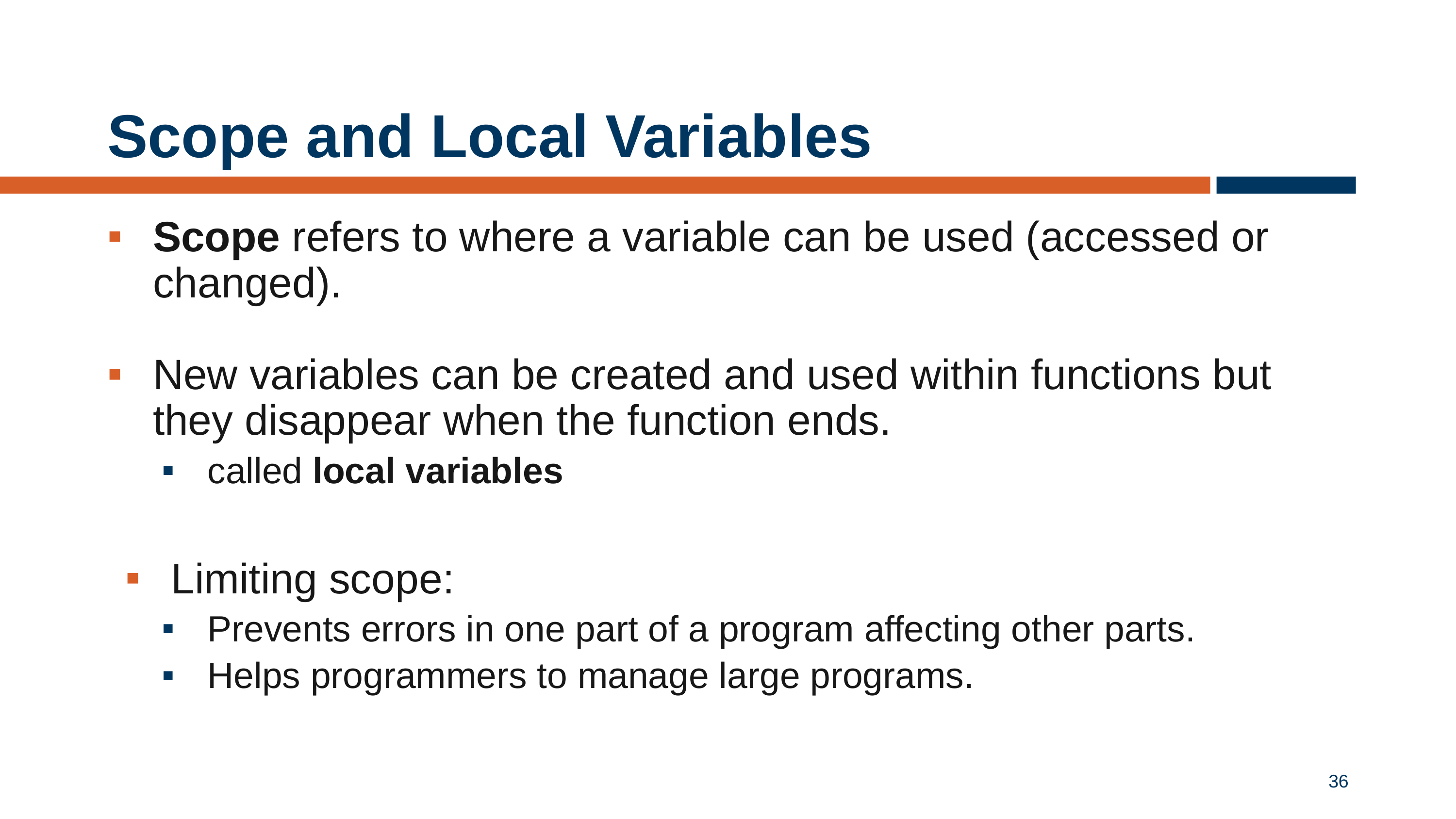

# Scope and Local Variables
Scope refers to where a variable can be used (accessed or changed).

New variables can be created and used within functions but they disappear when the function ends.
called local variables

Limiting scope:
Prevents errors in one part of a program affecting other parts.
Helps programmers to manage large programs.
36